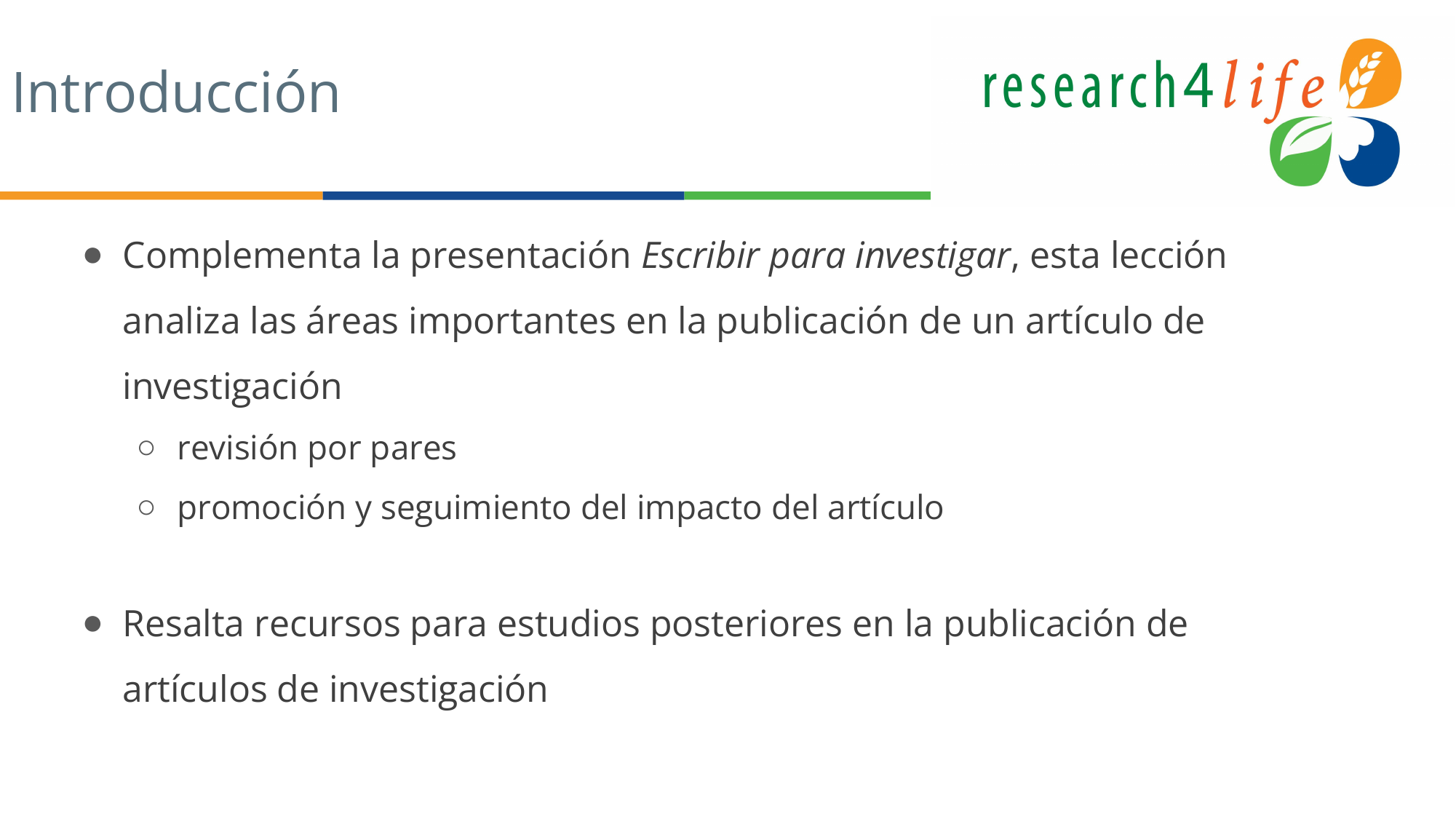

# Introducción
Complementa la presentación Escribir para investigar, esta lección analiza las áreas importantes en la publicación de un artículo de investigación
revisión por pares
promoción y seguimiento del impacto del artículo

Resalta recursos para estudios posteriores en la publicación de artículos de investigación